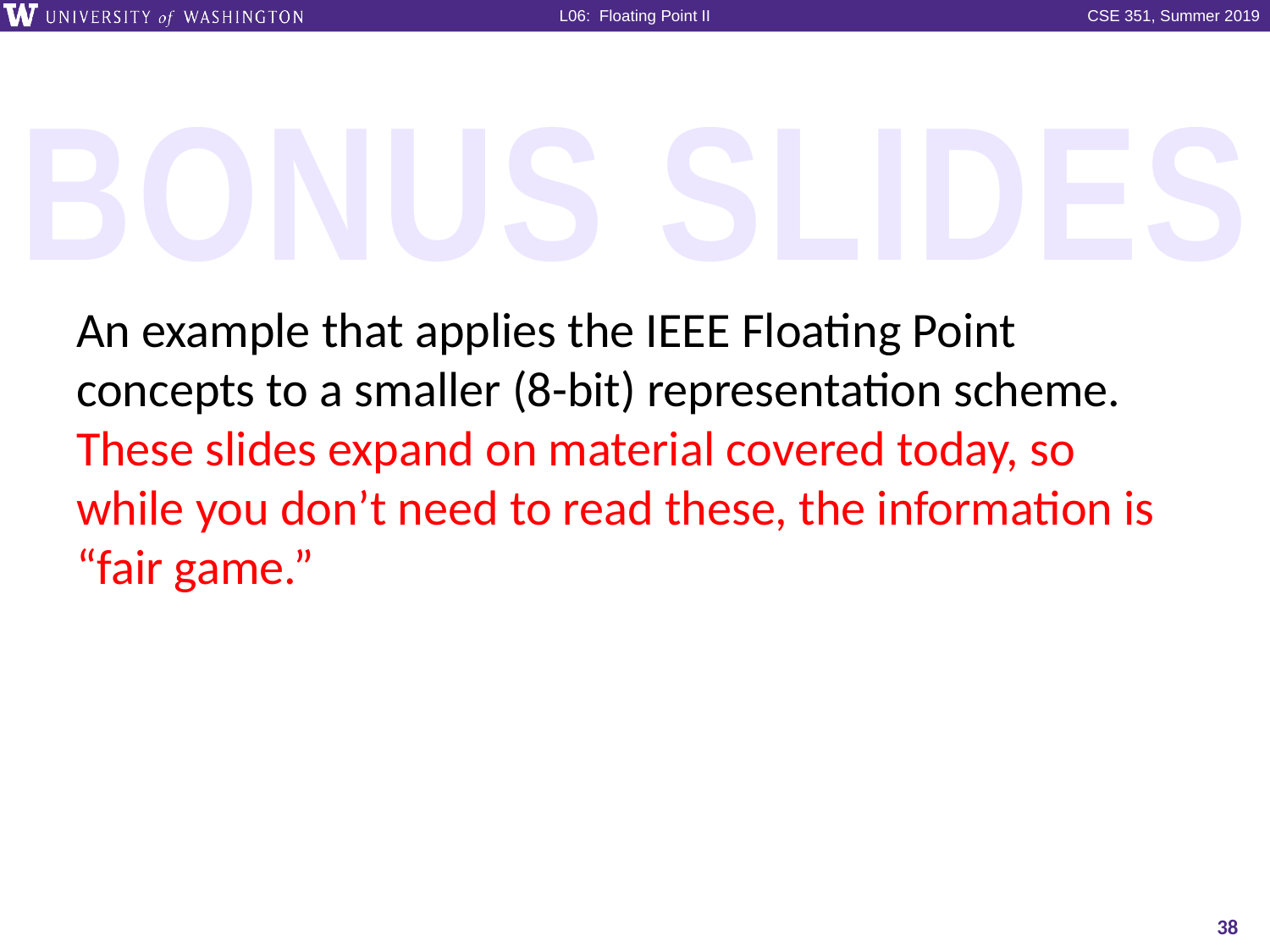

BONUS SLIDES
An example that applies the IEEE Floating Point concepts to a smaller (8-bit) representation scheme.  These slides expand on material covered today, so while you don’t need to read these, the information is “fair game.”
38